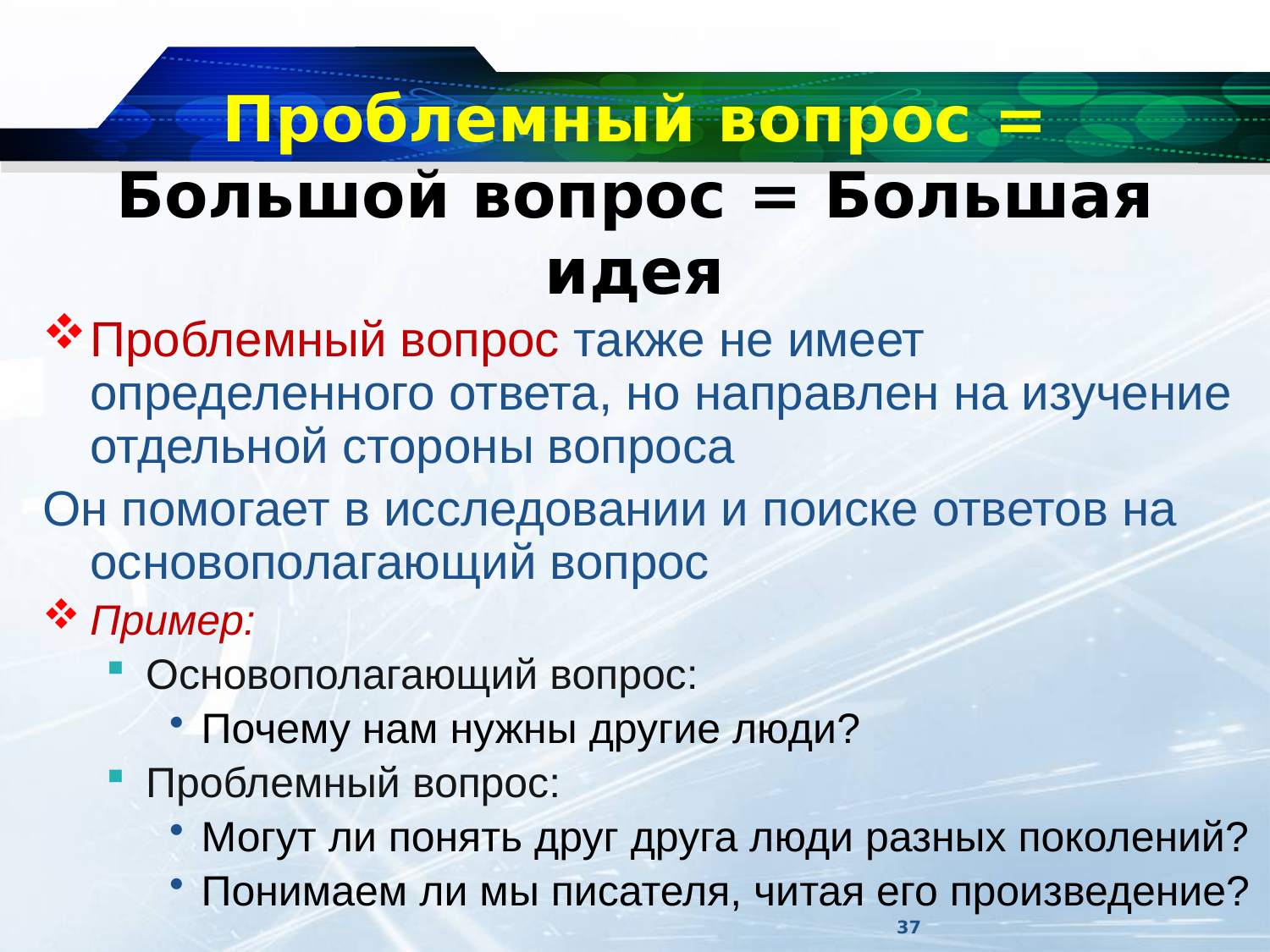

# Проблемный вопрос = Большой вопрос = Большая идея
Проблемный вопрос также не имеет определенного ответа, но направлен на изучение отдельной стороны вопроса
Он помогает в исследовании и поиске ответов на основополагающий вопрос
Пример:
Основополагающий вопрос:
Почему нам нужны другие люди?
Проблемный вопрос:
Могут ли понять друг друга люди разных поколений?
Понимаем ли мы писателя, читая его произведение?

37